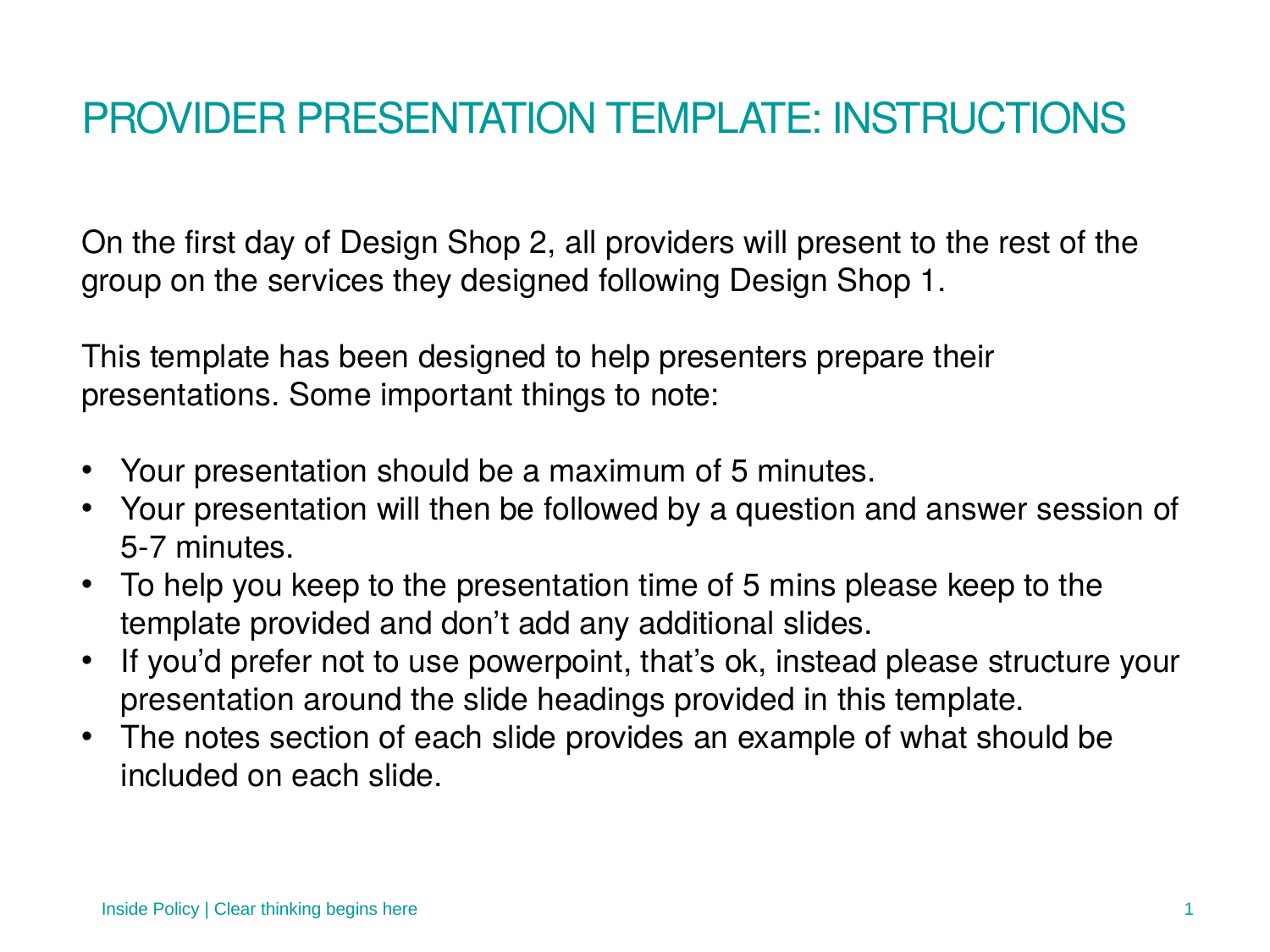

PROVIDER PRESENTATION TEMPLATE: INSTRUCTIONS
On the first day of Design Shop 2, all providers will present to the rest of the group on the services they designed following Design Shop 1.

This template has been designed to help presenters prepare their presentations. Some important things to note:

Your presentation should be a maximum of 5 minutes.
Your presentation will then be followed by a question and answer session of 5-7 minutes.
To help you keep to the presentation time of 5 mins please keep to the template provided and don’t add any additional slides.
If you’d prefer not to use powerpoint, that’s ok, instead please structure your presentation around the slide headings provided in this template.
The notes section of each slide provides an example of what should be included on each slide.
Inside Policy | Clear thinking begins here
1